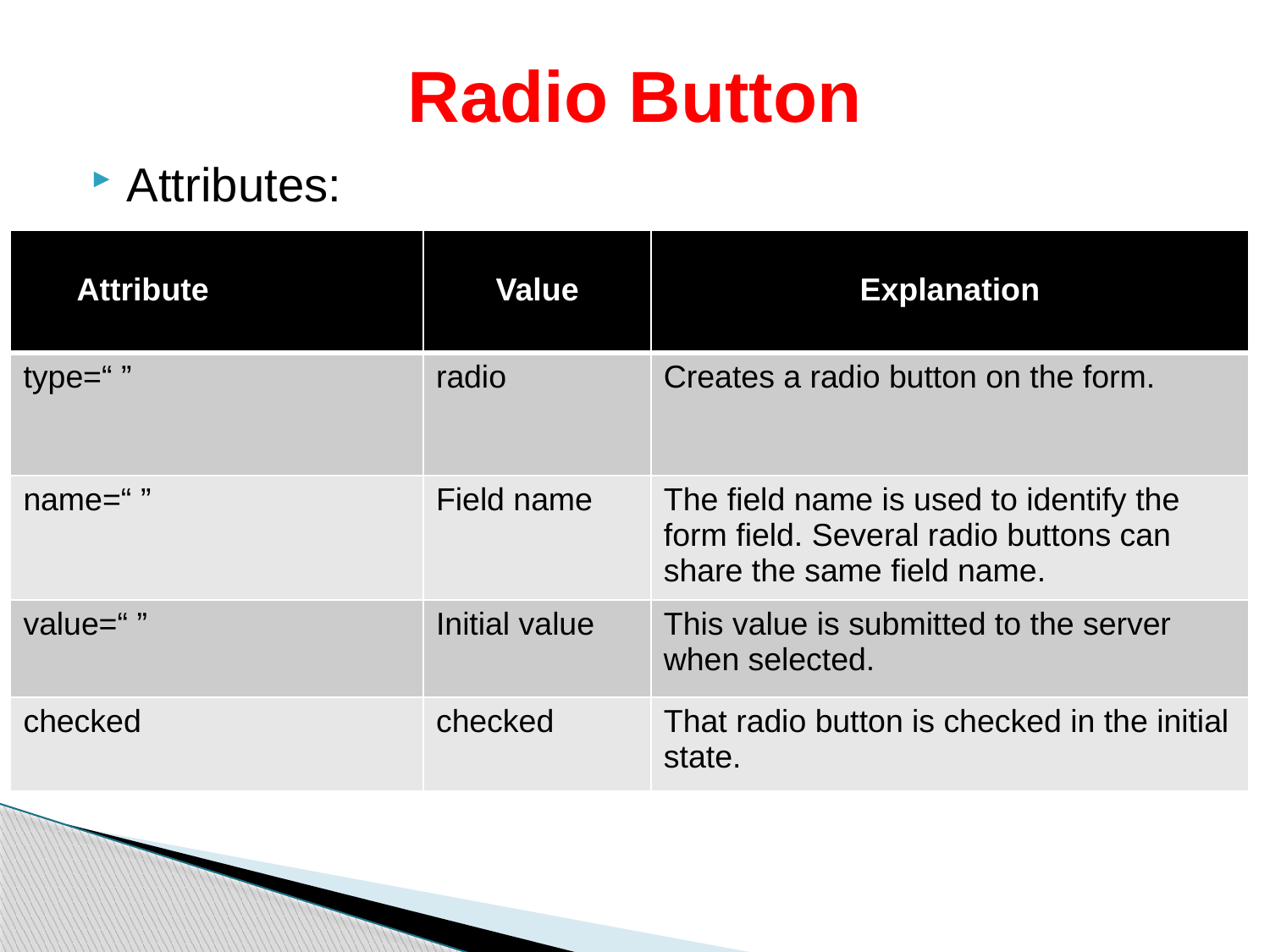

# Radio Button
Attributes:
| Attribute | Value | Explanation |
| --- | --- | --- |
| type=“ ” | radio | Creates a radio button on the form. |
| name=“ ” | Field name | The field name is used to identify the form field. Several radio buttons can share the same field name. |
| value=“ ” | Initial value | This value is submitted to the server when selected. |
| checked | checked | That radio button is checked in the initial state. |